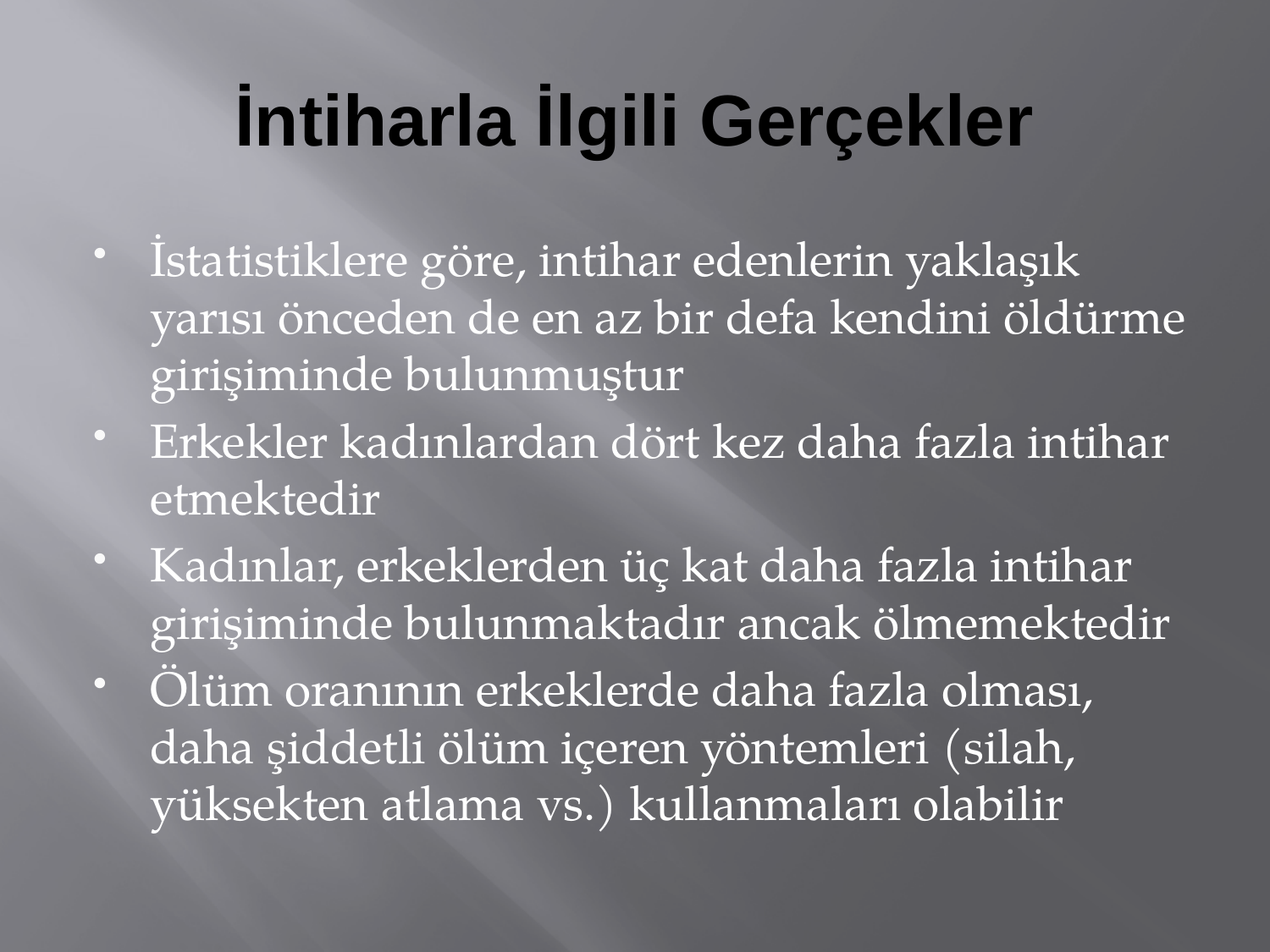

# İntiharla İlgili Gerçekler
İstatistiklere göre, intihar edenlerin yaklaşık yarısı önceden de en az bir defa kendini öldürme girişiminde bulunmuştur
Erkekler kadınlardan dört kez daha fazla intihar etmektedir
Kadınlar, erkeklerden üç kat daha fazla intihar girişiminde bulunmaktadır ancak ölmemektedir
Ölüm oranının erkeklerde daha fazla olması, daha şiddetli ölüm içeren yöntemleri (silah, yüksekten atlama vs.) kullanmaları olabilir